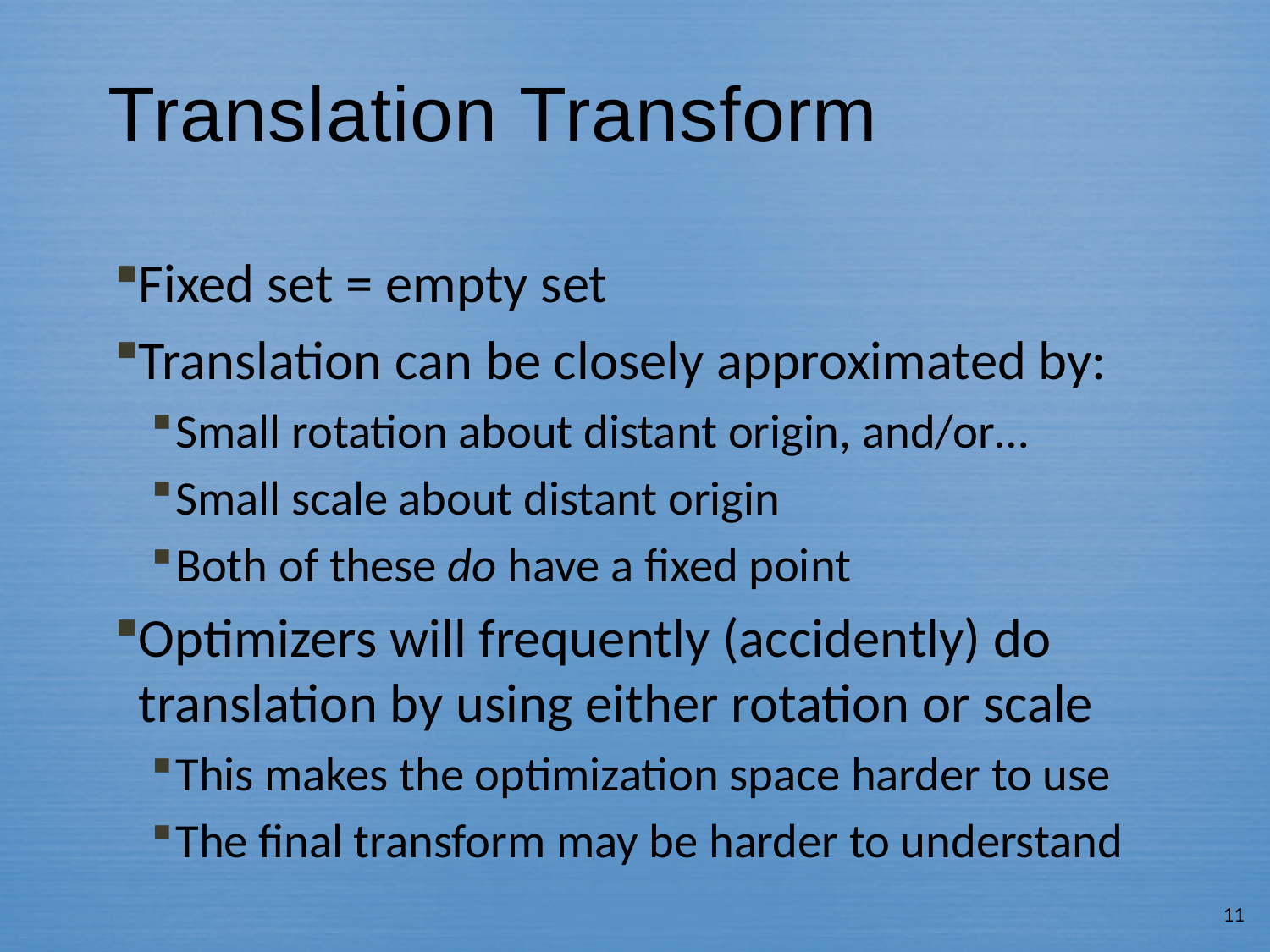

# Translation Transform
Fixed set = empty set
Translation can be closely approximated by:
Small rotation about distant origin, and/or…
Small scale about distant origin
Both of these do have a fixed point
Optimizers will frequently (accidently) do translation by using either rotation or scale
This makes the optimization space harder to use
The final transform may be harder to understand

11